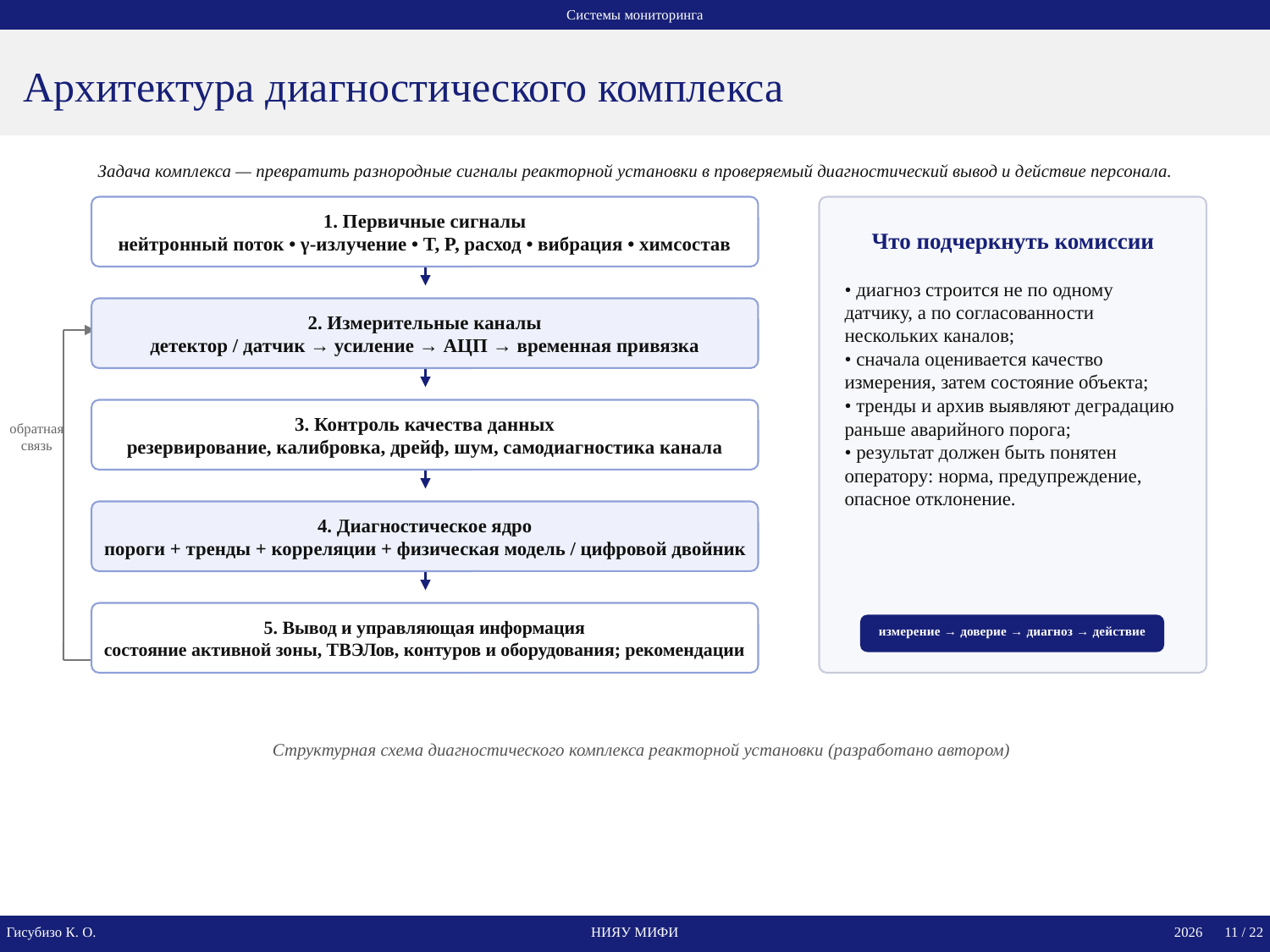

11
Системы мониторинга

Архитектура диагностического комплекса
Задача комплекса — превратить разнородные сигналы реакторной установки в проверяемый диагностический вывод и действие персонала.

1. Первичные сигналы
нейтронный поток • γ-излучение • T, P, расход • вибрация • химсостав
Что подчеркнуть комиссии

• диагноз строится не по одному датчику, а по согласованности нескольких каналов;
• сначала оценивается качество измерения, затем состояние объекта;
• тренды и архив выявляют деградацию раньше аварийного порога;
• результат должен быть понятен оператору: норма, предупреждение, опасное отклонение.

2. Измерительные каналы
детектор / датчик → усиление → АЦП → временная привязка

3. Контроль качества данных
резервирование, калибровка, дрейф, шум, самодиагностика канала
обратная
связь

4. Диагностическое ядро
пороги + тренды + корреляции + физическая модель / цифровой двойник

5. Вывод и управляющая информация
состояние активной зоны, ТВЭЛов, контуров и оборудования; рекомендации

измерение → доверие → диагноз → действие

Структурная схема диагностического комплекса реакторной установки (разработано автором)

Гисубизо К. О.
НИЯУ МИФИ
2026      11 / 22